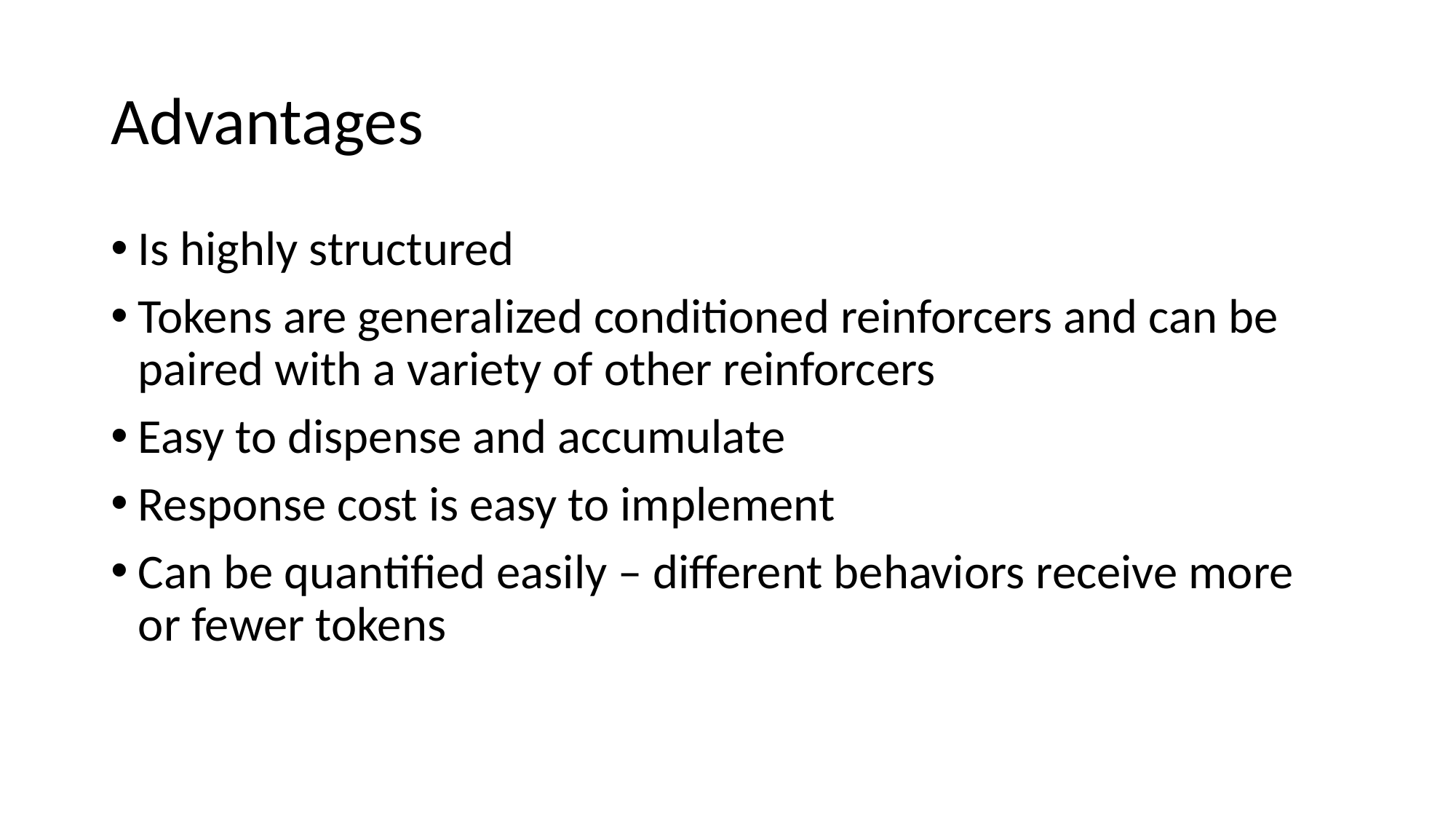

# Advantages
Is highly structured
Tokens are generalized conditioned reinforcers and can be paired with a variety of other reinforcers
Easy to dispense and accumulate
Response cost is easy to implement
Can be quantified easily – different behaviors receive more or fewer tokens